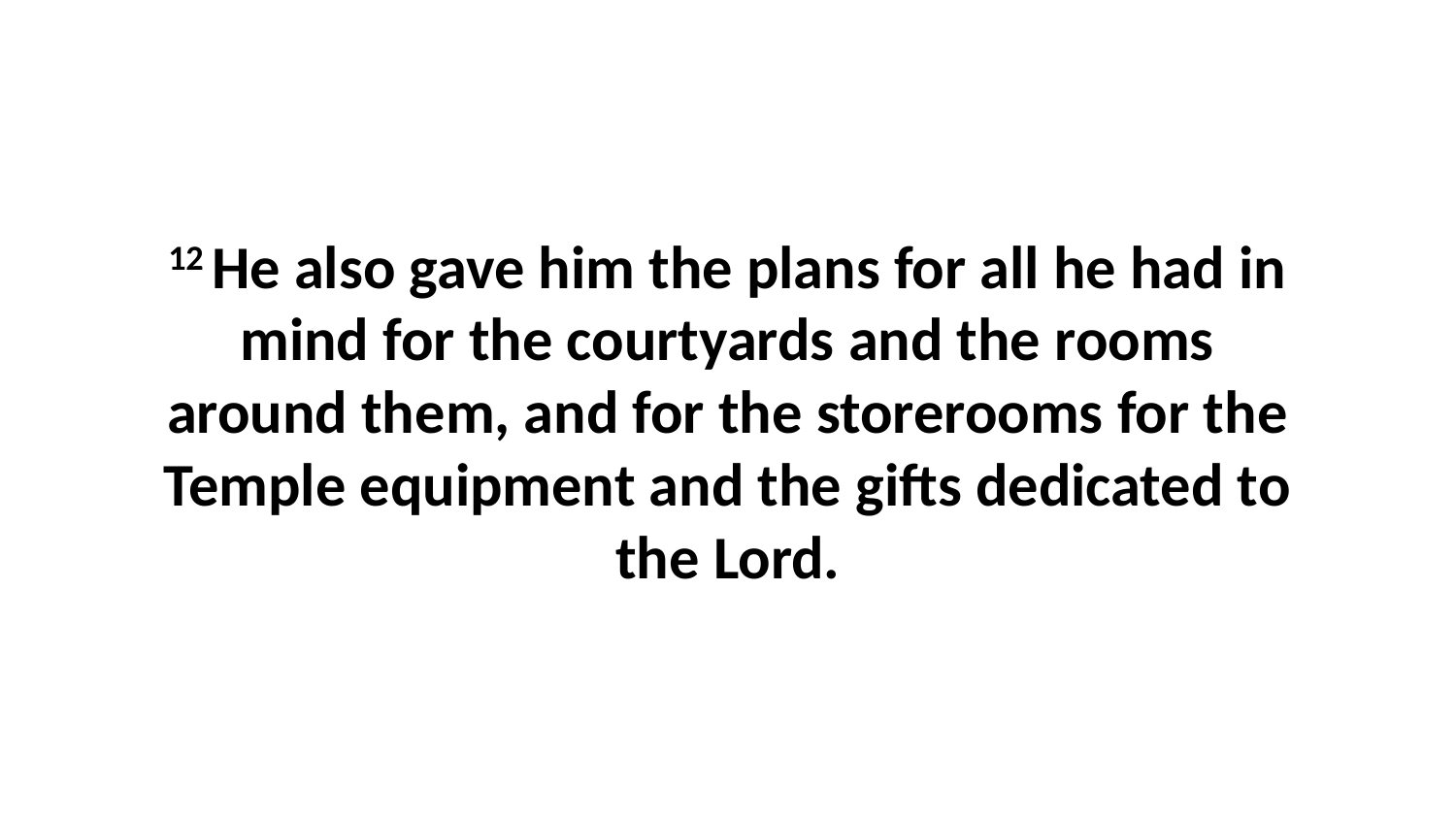

12 He also gave him the plans for all he had in mind for the courtyards and the rooms around them, and for the storerooms for the Temple equipment and the gifts dedicated to the Lord.